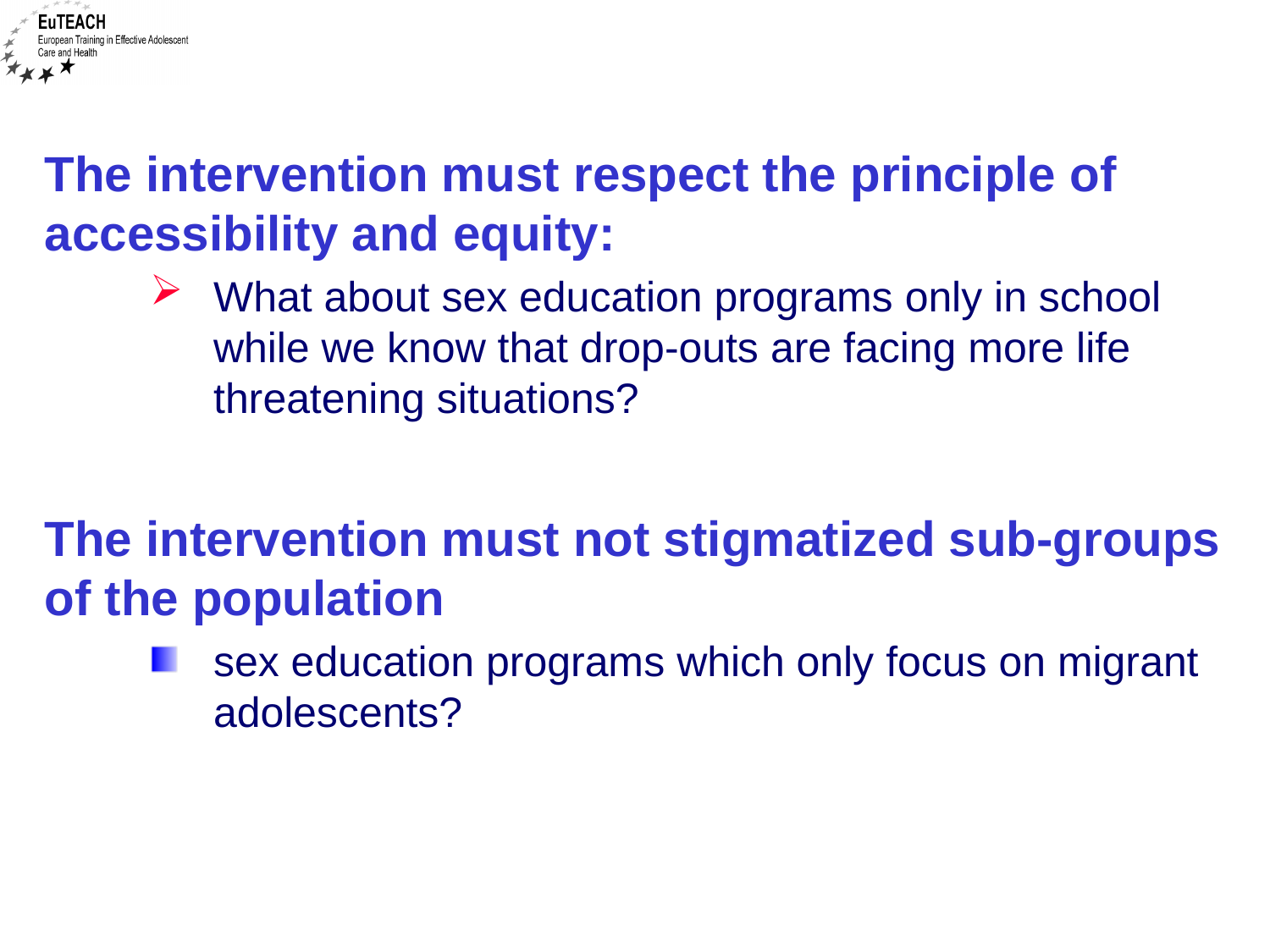

The intervention must respect the principle of accessibility and equity:
What about sex education programs only in school while we know that drop-outs are facing more life threatening situations?

The intervention must not stigmatized sub-groups of the population
sex education programs which only focus on migrant adolescents?